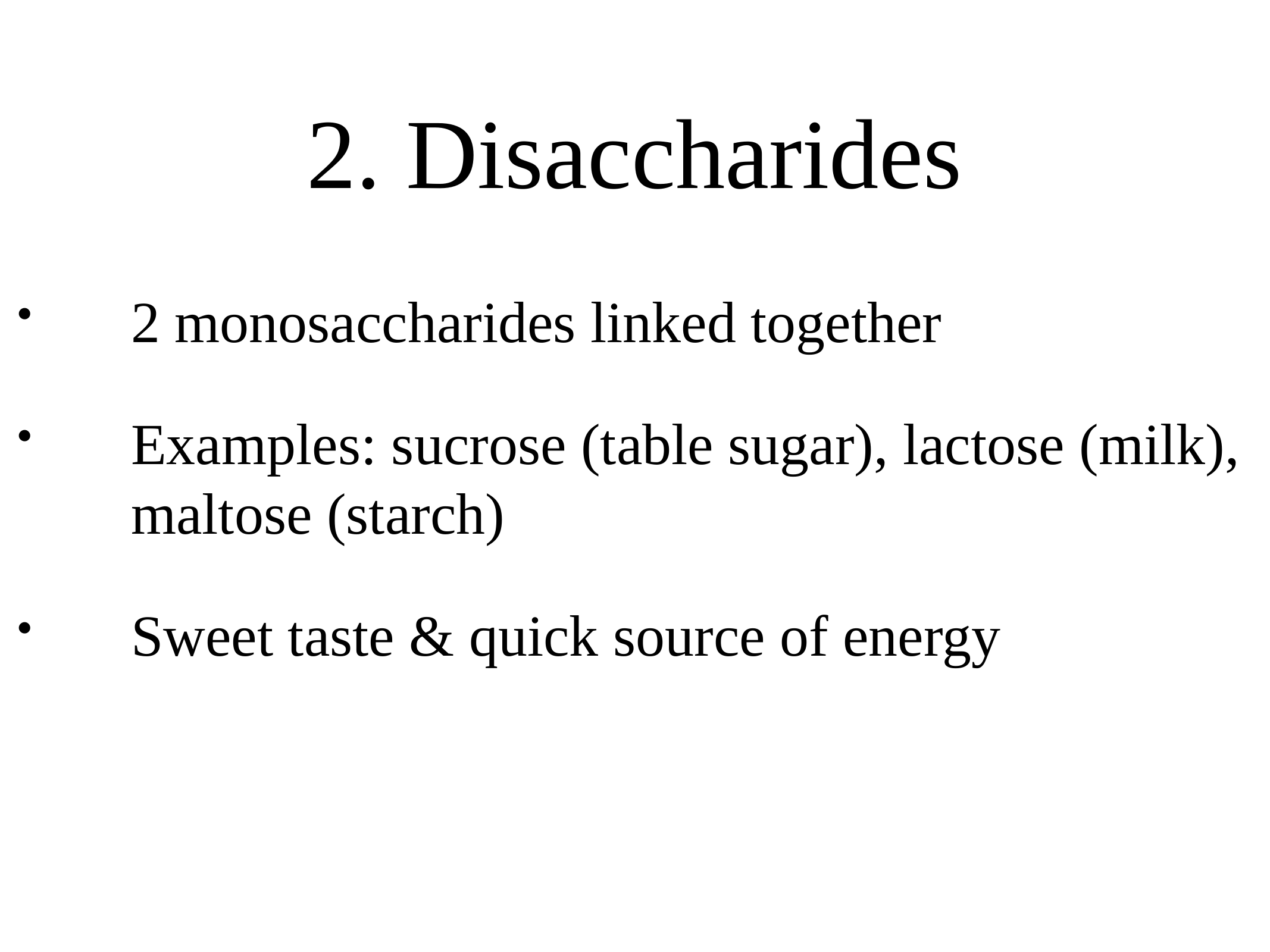

# 2. Disaccharides
2 monosaccharides linked together
Examples: sucrose (table sugar), lactose (milk), maltose (starch)
Sweet taste & quick source of energy